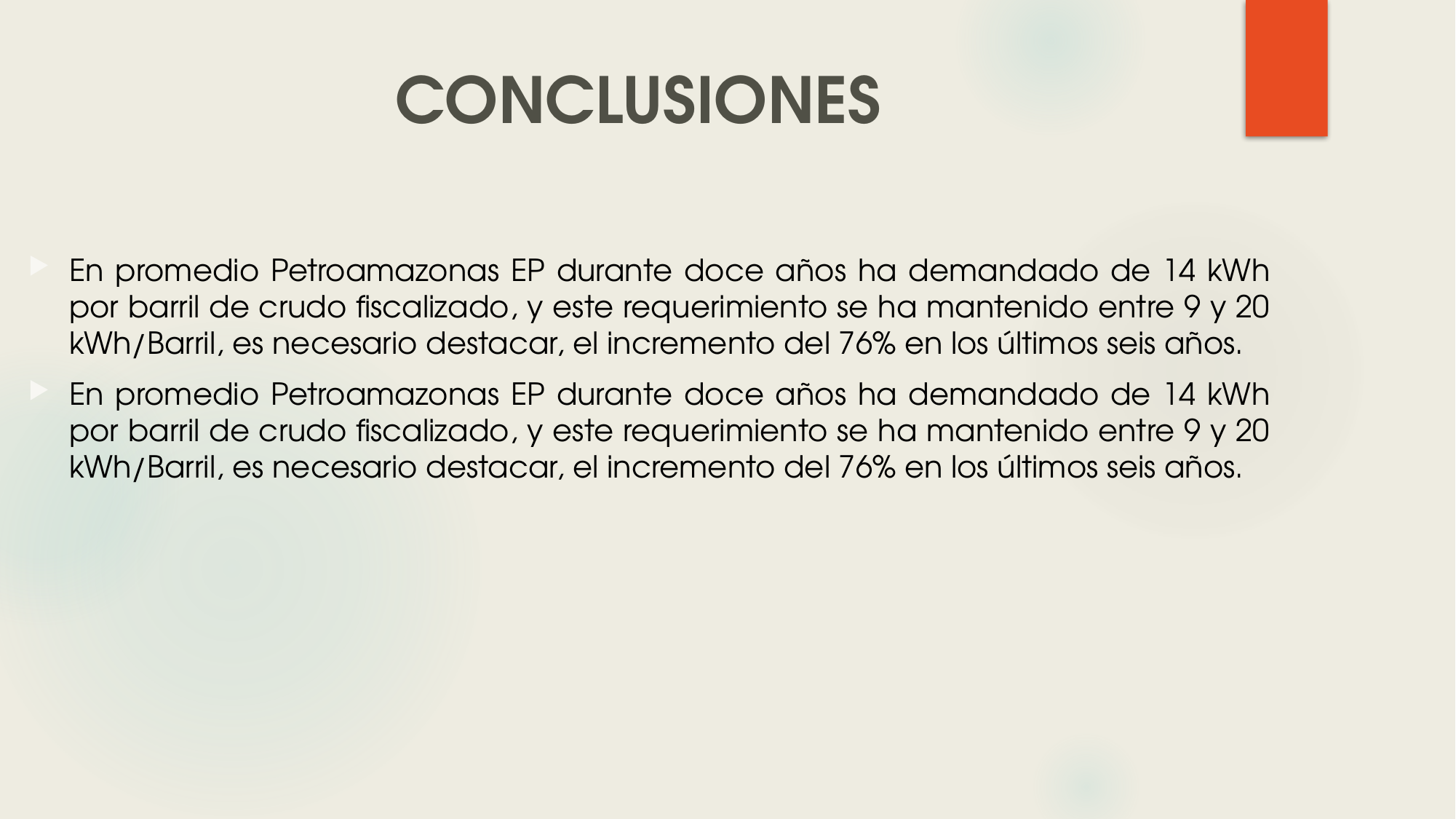

# CONCLUSIONES
En promedio Petroamazonas EP durante doce años ha demandado de 14 kWh por barril de crudo fiscalizado, y este requerimiento se ha mantenido entre 9 y 20 kWh/Barril, es necesario destacar, el incremento del 76% en los últimos seis años.
En promedio Petroamazonas EP durante doce años ha demandado de 14 kWh por barril de crudo fiscalizado, y este requerimiento se ha mantenido entre 9 y 20 kWh/Barril, es necesario destacar, el incremento del 76% en los últimos seis años.